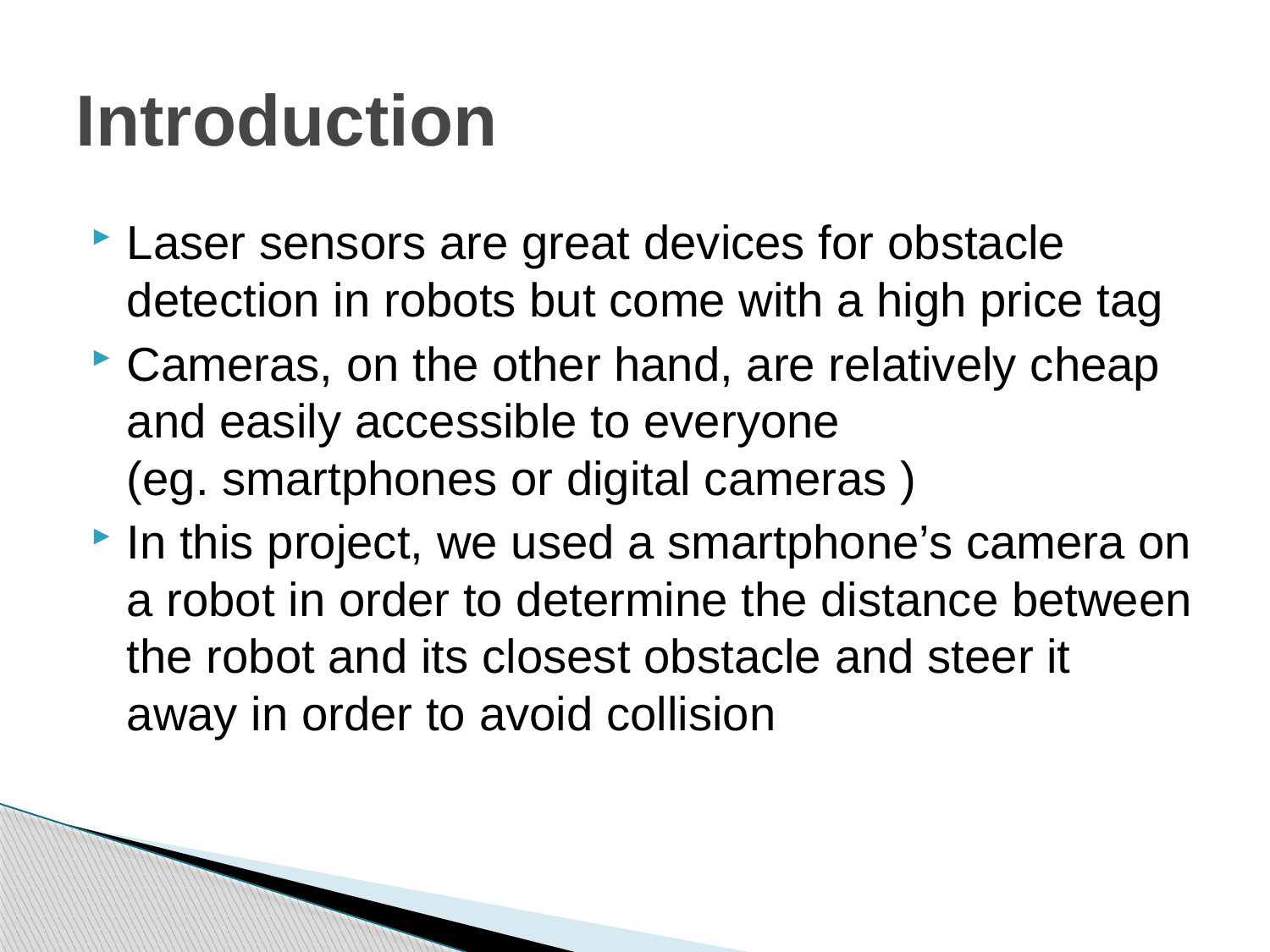

# Introduction
Laser sensors are great devices for obstacle detection in robots but come with a high price tag
Cameras, on the other hand, are relatively cheap and easily accessible to everyone
(eg. smartphones or digital cameras )
In this project, we used a smartphone’s camera on a robot in order to determine the distance between the robot and its closest obstacle and steer it away in order to avoid collision